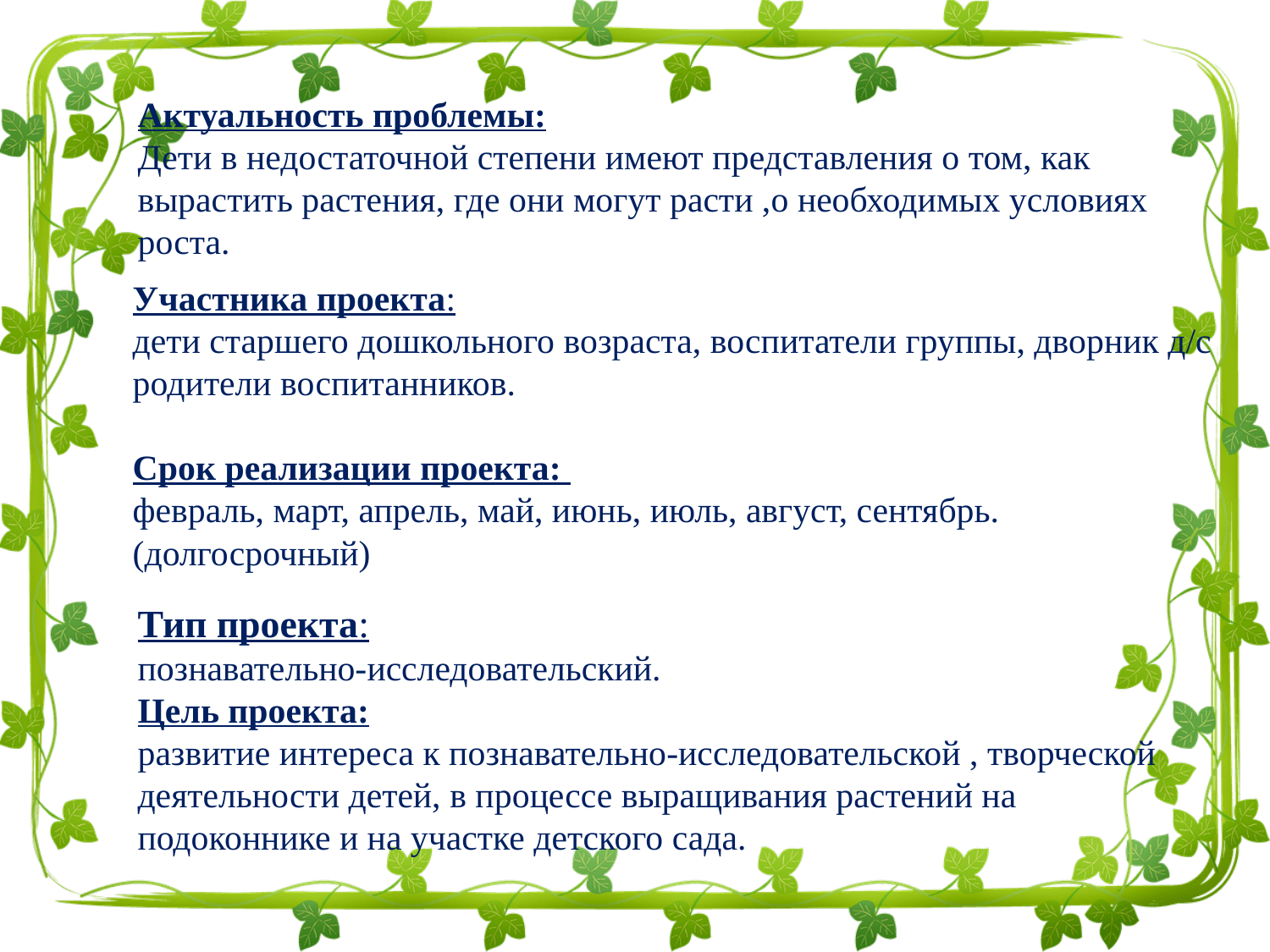

Актуальность проблемы:
Дети в недостаточной степени имеют представления о том, как вырастить растения, где они могут расти ,о необходимых условиях роста.
Участника проекта:
дети старшего дошкольного возраста, воспитатели группы, дворник д/с родители воспитанников.

Срок реализации проекта:
февраль, март, апрель, май, июнь, июль, август, сентябрь.
(долгосрочный)

Тип проекта:
познавательно-исследовательский.
Цель проекта:
развитие интереса к познавательно-исследовательской , творческой деятельности детей, в процессе выращивания растений на подоконнике и на участке детского сада.